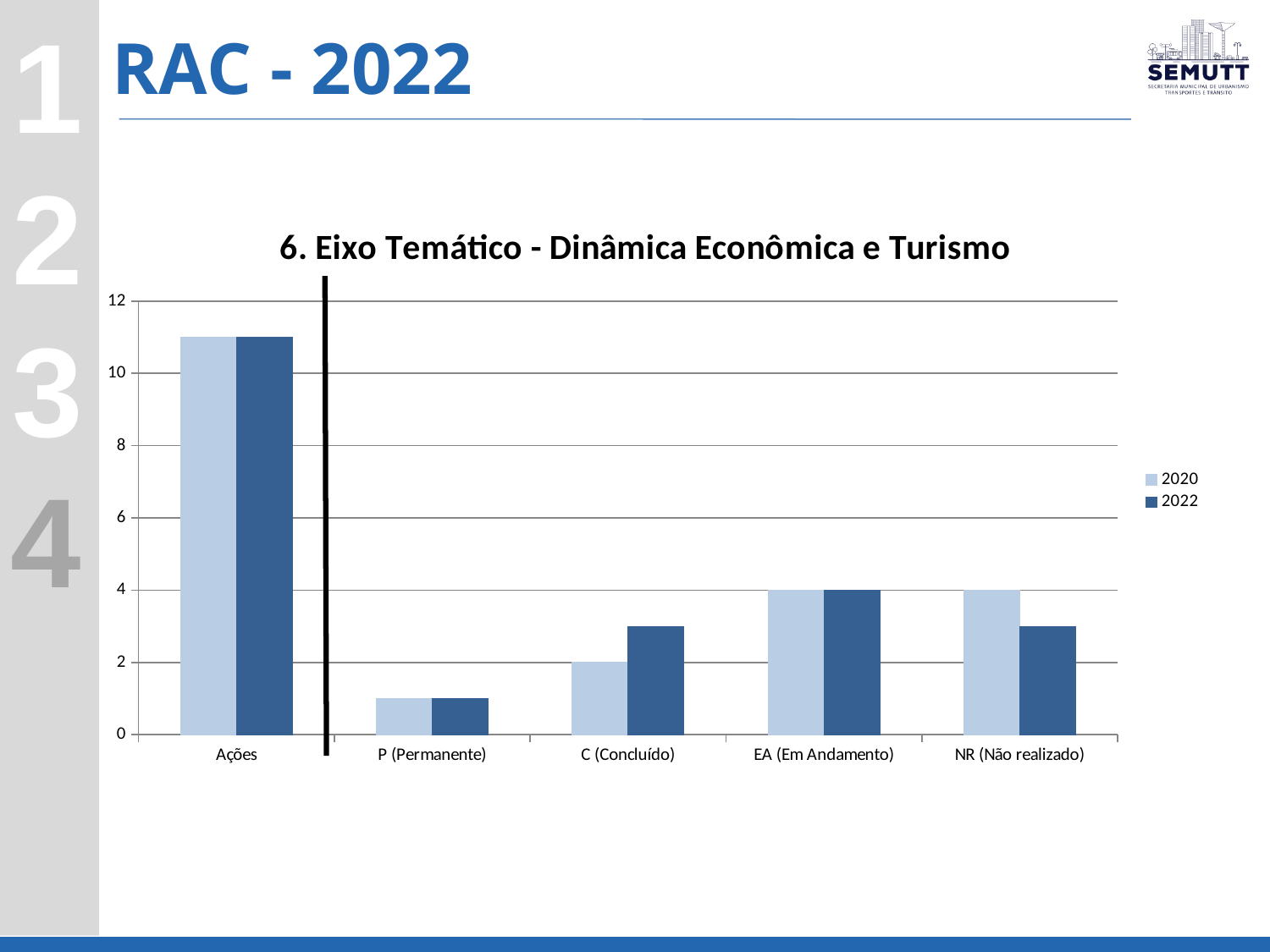

# RAC - 2022

### Chart: 6. Eixo Temático - Dinâmica Econômica e Turismo

| Category | 2020 | 2022 |
|---|---|---|
| Ações | 11.0 | 11.0 |
| P (Permanente) | 1.0 | 1.0 |
| C (Concluído) | 2.0 | 3.0 |
| EA (Em Andamento) | 4.0 | 4.0 |
| NR (Não realizado) | 4.0 | 3.0 |